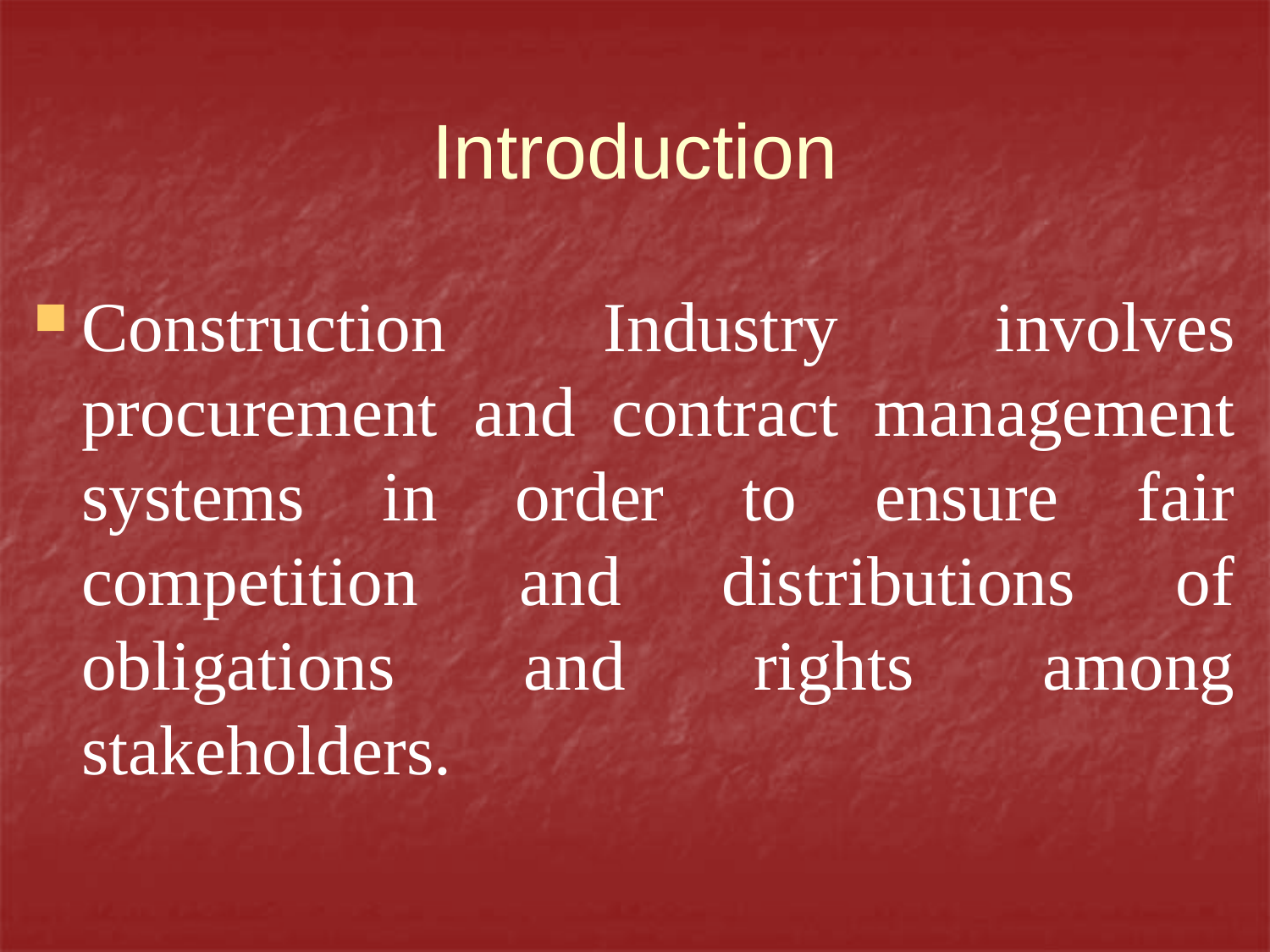

# Introduction
Construction Industry involves procurement and contract management systems in order to ensure fair competition and distributions of obligations and rights among stakeholders.